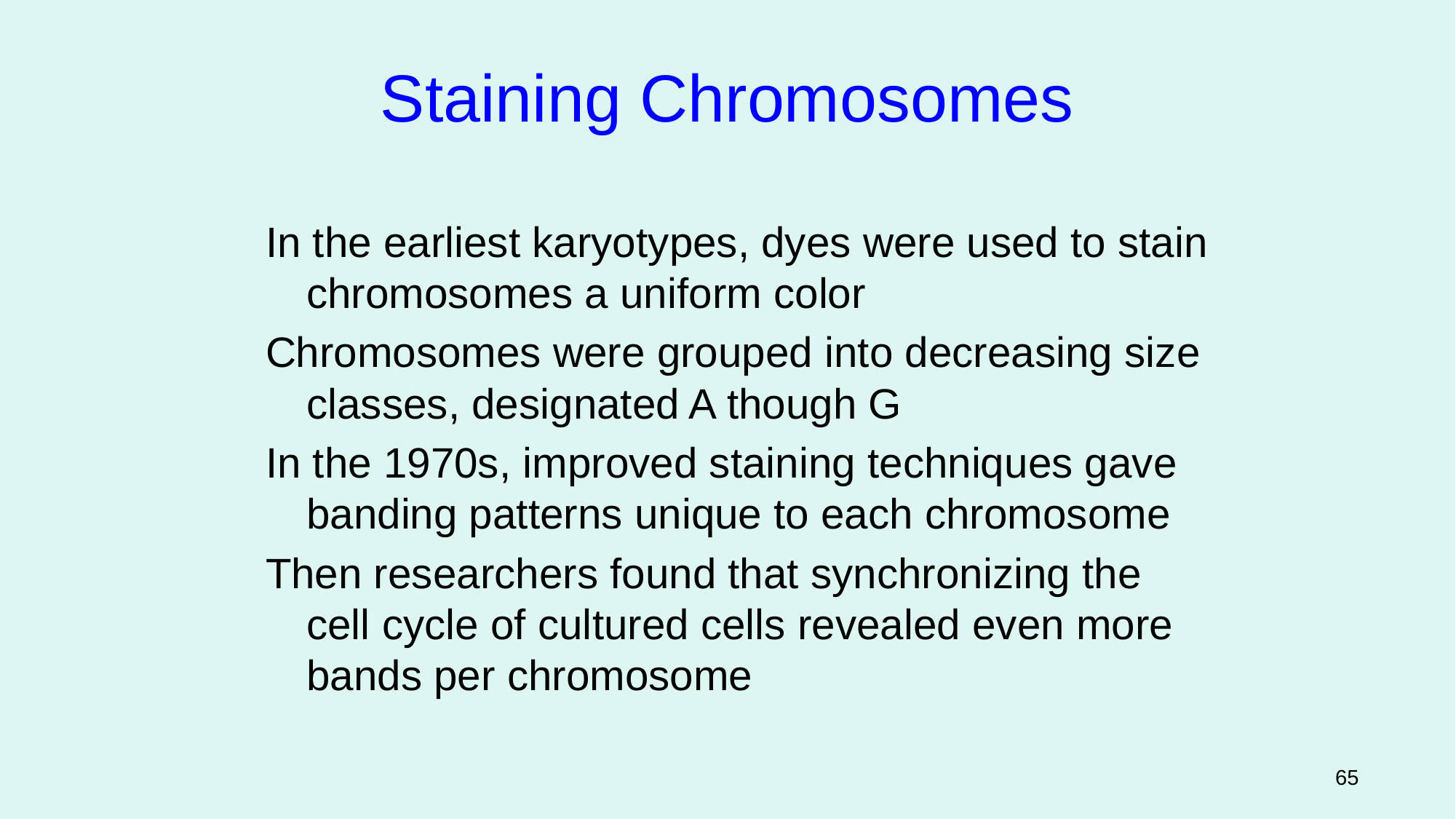

Staining Chromosomes
In the earliest karyotypes, dyes were used to stain chromosomes a uniform color
Chromosomes were grouped into decreasing size classes, designated A though G
In the 1970s, improved staining techniques gave banding patterns unique to each chromosome
Then researchers found that synchronizing the cell cycle of cultured cells revealed even more bands per chromosome